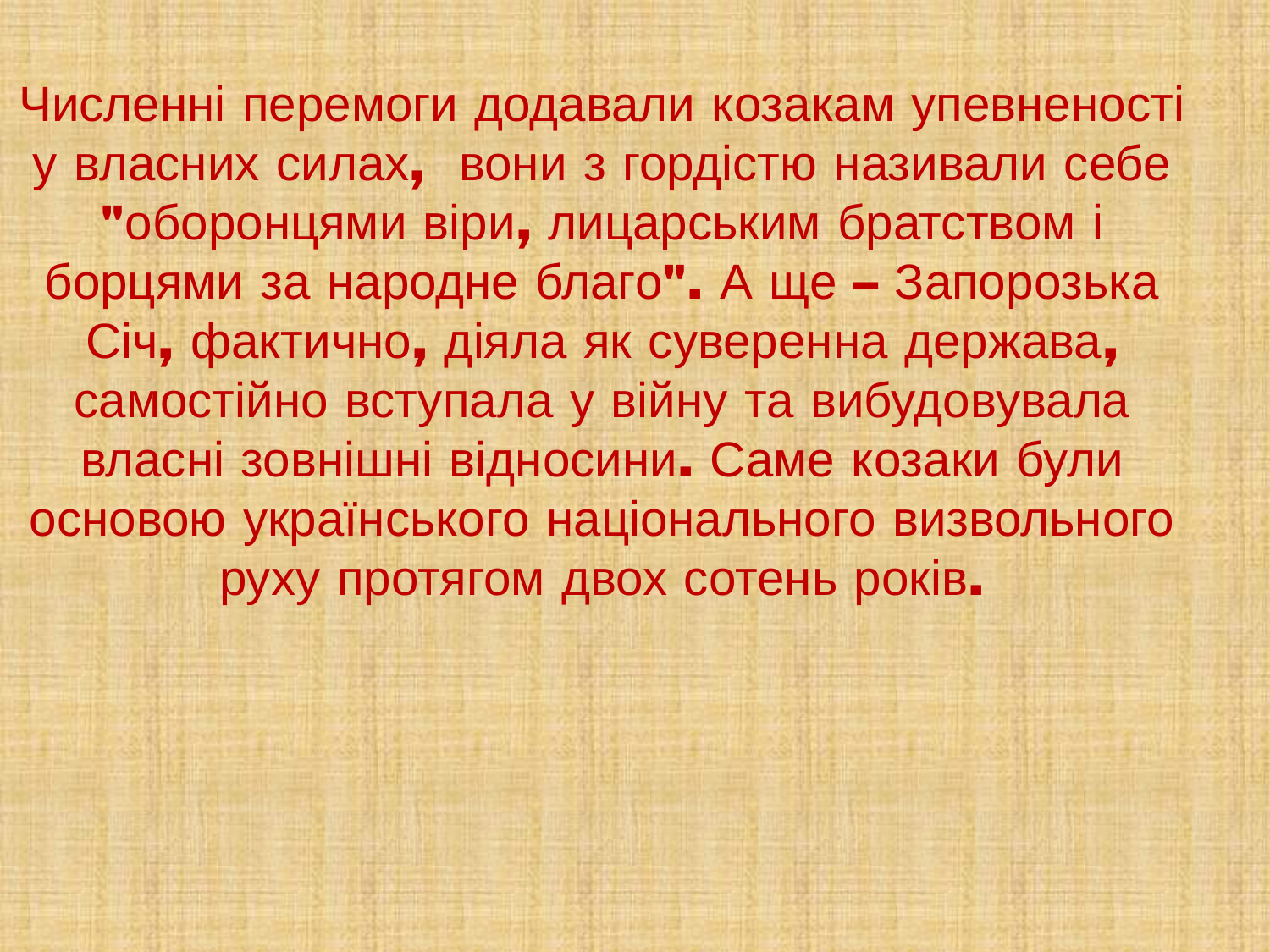

Численні перемоги додавали козакам упевненості у власних силах,  вони з гордістю називали себе "оборонцями віри, лицарським братством і борцями за народне благо". А ще – Запорозька Січ, фактично, діяла як суверенна держава, самостійно вступала у війну та вибудовувала власні зовнішні відносини. Саме козаки були основою українського національного визвольного руху протягом двох сотень років.